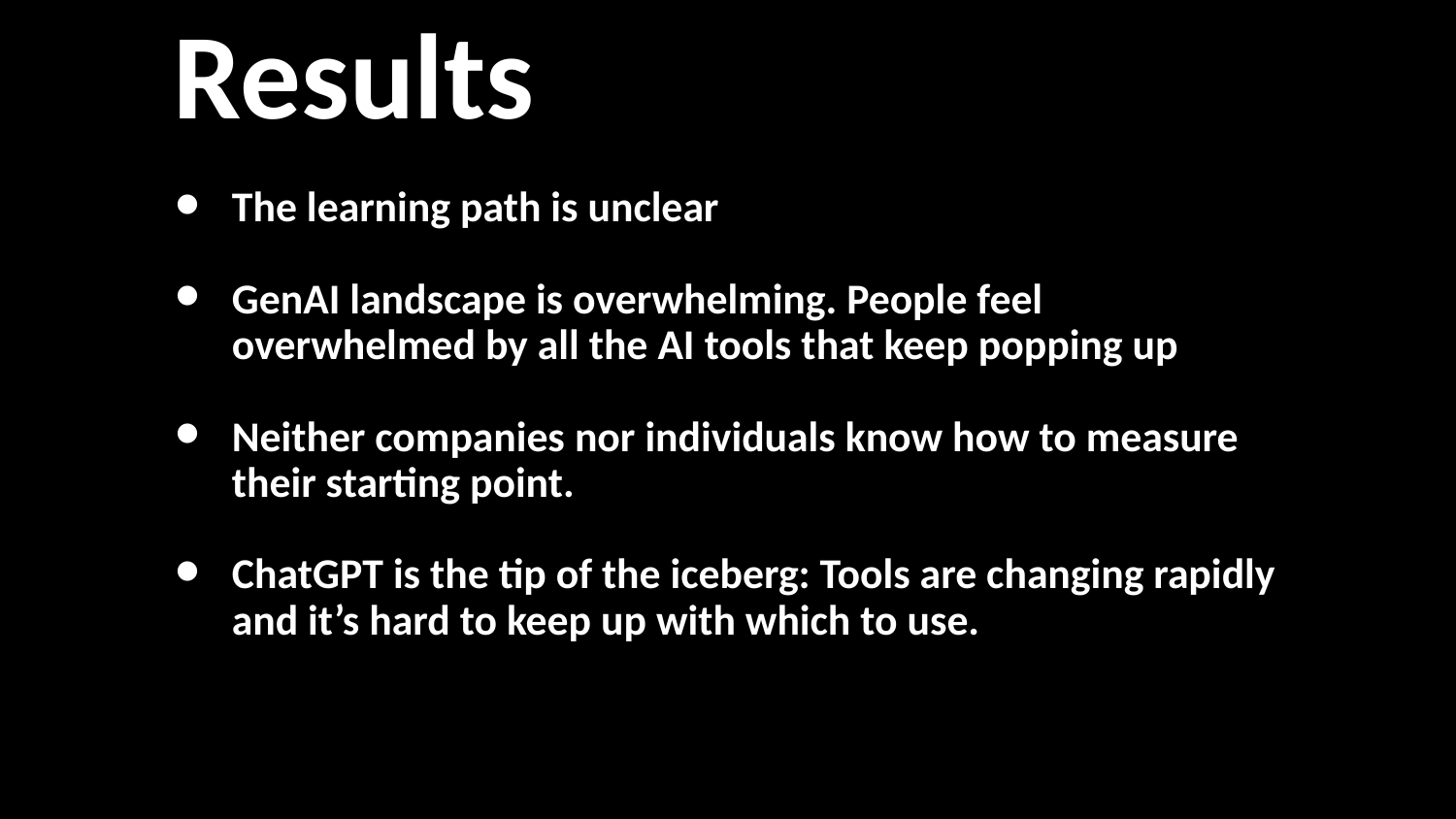

Results
# The learning path is unclear

GenAI landscape is overwhelming. People feel overwhelmed by all the AI tools that keep popping up

Neither companies nor individuals know how to measure their starting point.

ChatGPT is the tip of the iceberg: Tools are changing rapidly and it’s hard to keep up with which to use.